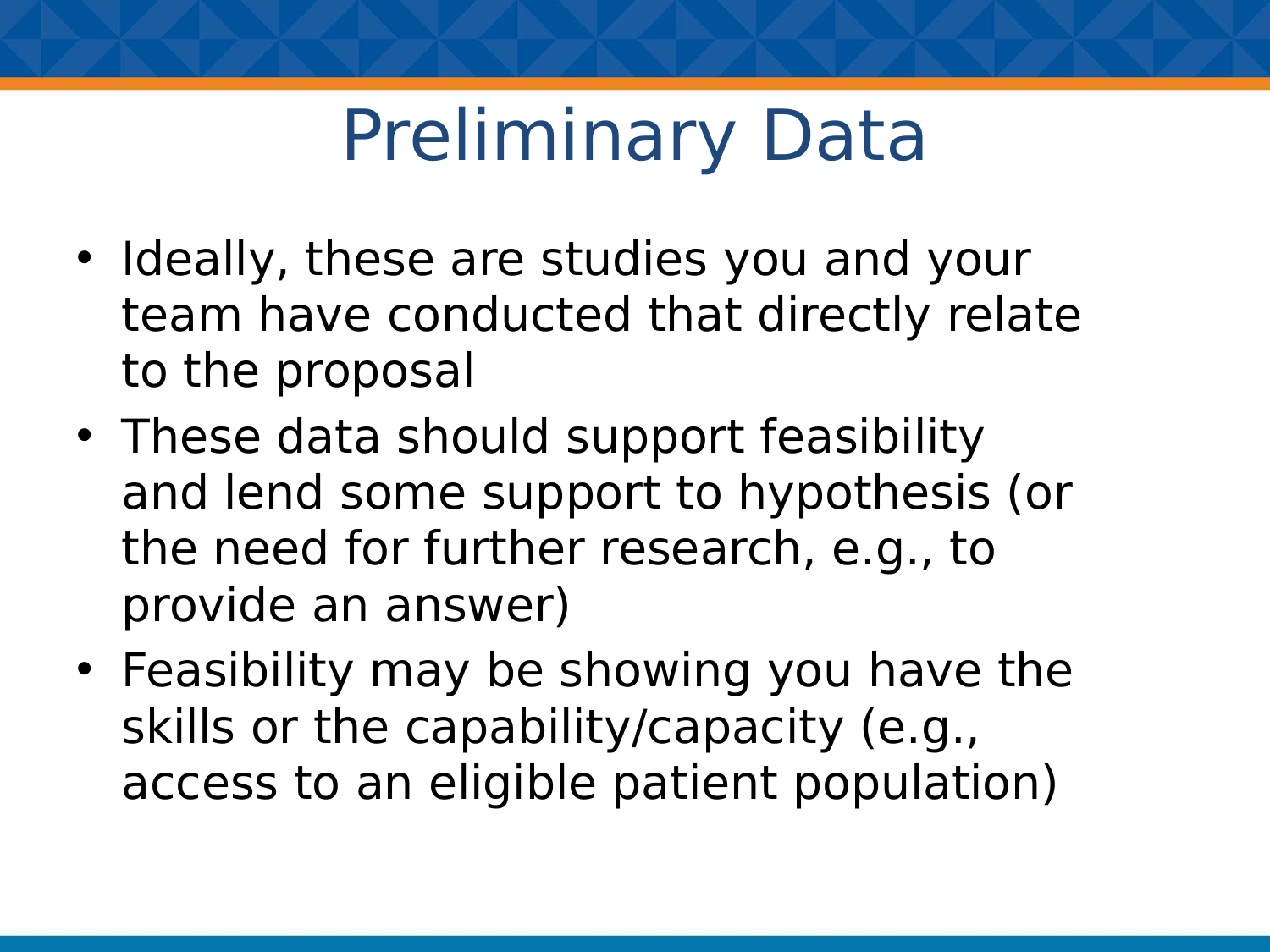

# Preliminary Data
Ideally, these are studies you and your team have conducted that directly relate to the proposal
These data should support feasibility and lend some support to hypothesis (or the need for further research, e.g., to provide an answer)
Feasibility may be showing you have the skills or the capability/capacity (e.g., access to an eligible patient population)